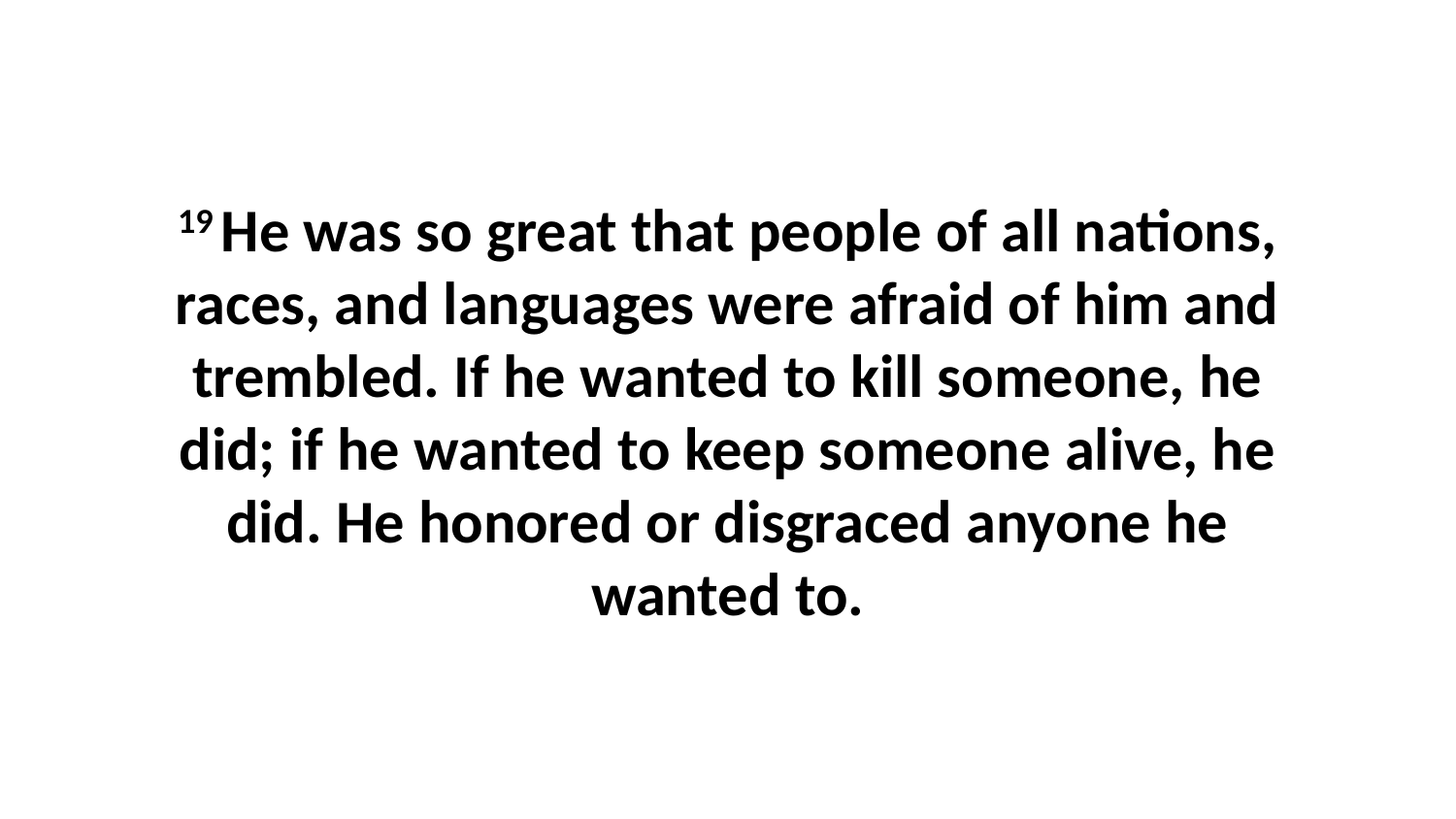

19 He was so great that people of all nations, races, and languages were afraid of him and trembled. If he wanted to kill someone, he did; if he wanted to keep someone alive, he did. He honored or disgraced anyone he wanted to.